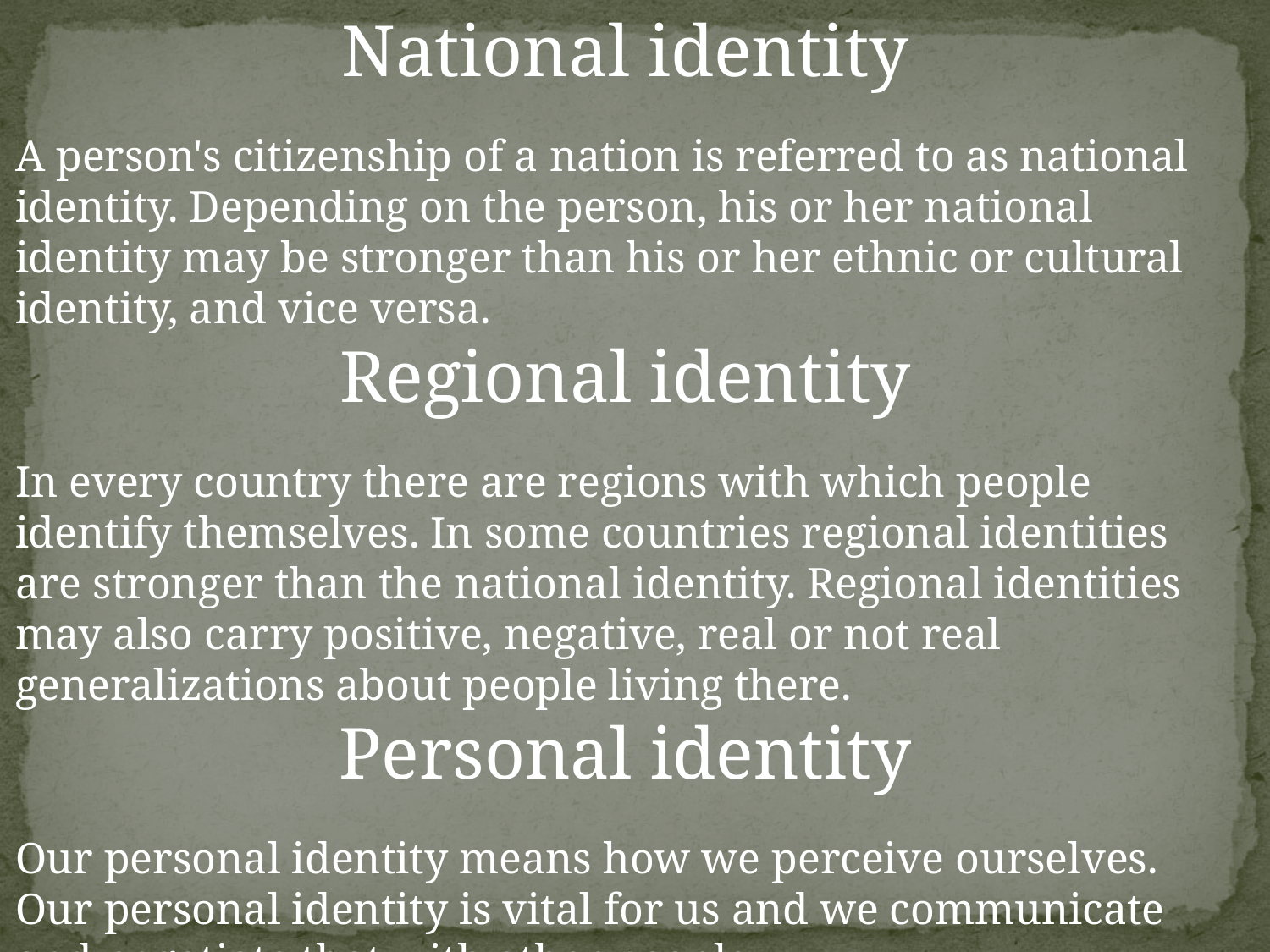

National identity

A person's citizenship of a nation is referred to as national identity. Depending on the person, his or her national identity may be stronger than his or her ethnic or cultural identity, and vice versa.
Regional identity

In every country there are regions with which people identify themselves. In some countries regional identities are stronger than the national identity. Regional identities may also carry positive, negative, real or not real generalizations about people living there.
Personal identity

Our personal identity means how we perceive ourselves. Our personal identity is vital for us and we communicate and negotiate that with other people.